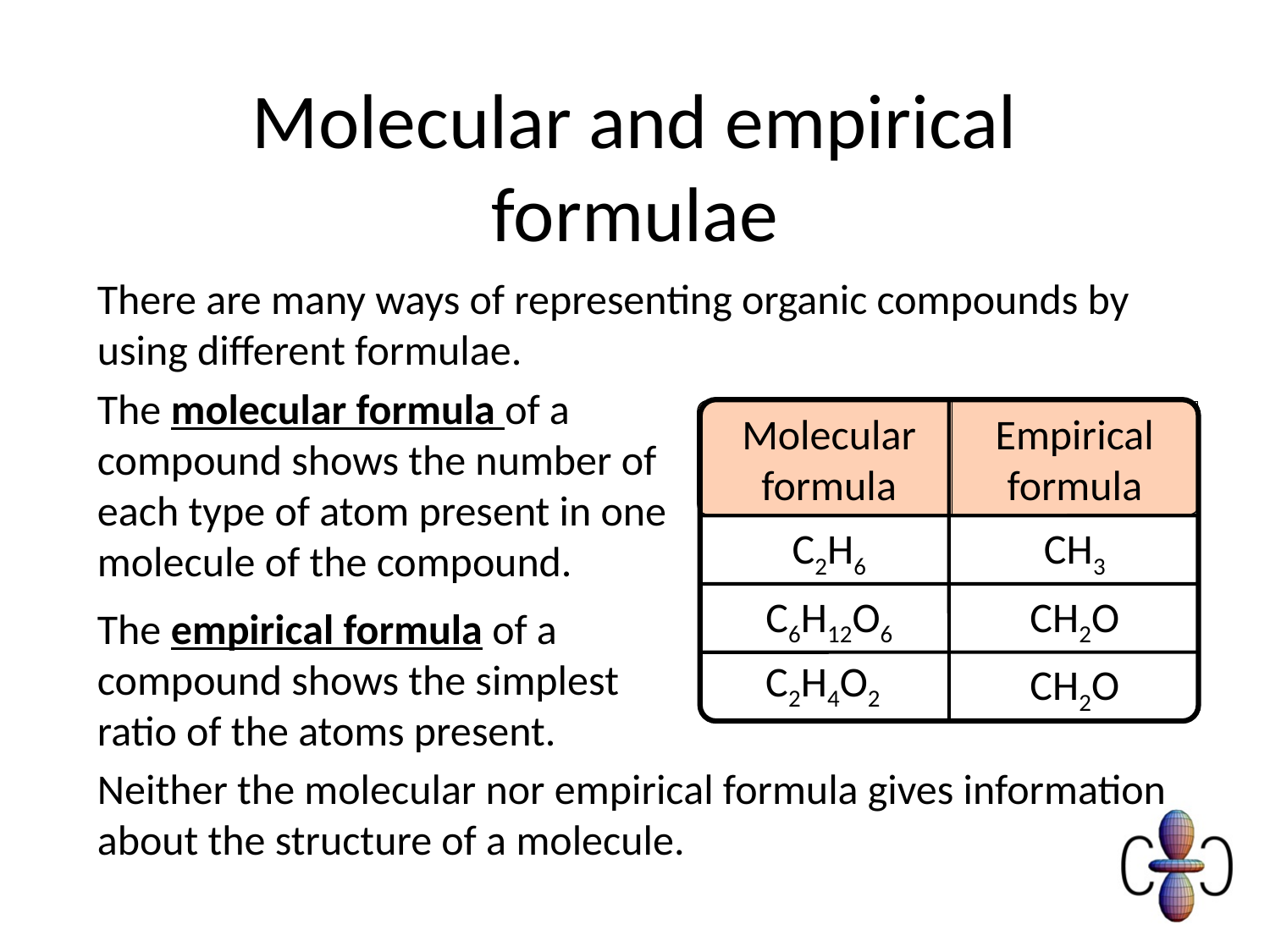

# Molecular and empirical formulae
There are many ways of representing organic compounds by using different formulae.
The molecular formula of a compound shows the number of each type of atom present in one molecule of the compound.

Molecular formula
Empirical formula
C2H6
CH3
C6H12O6
CH2O
C2H4O2
CH2O
The empirical formula of a compound shows the simplest ratio of the atoms present.
Neither the molecular nor empirical formula gives information about the structure of a molecule.